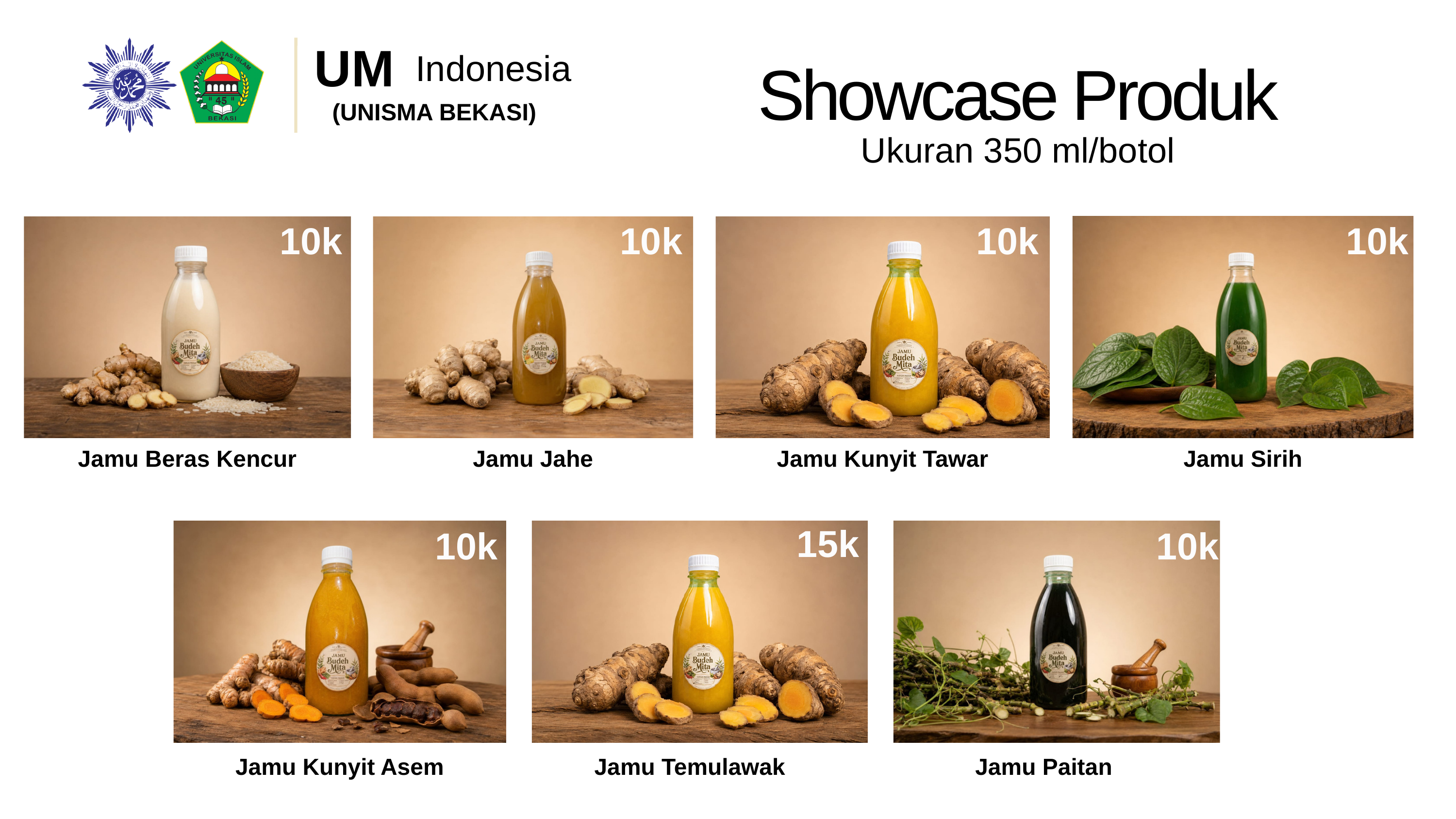

UM
Showcase Produk

Indonesia
(UNISMA BEKASI)
Ukuran 350 ml/botol

10k

10k

10k

10k

Jamu Beras Kencur
Jamu Jahe
Jamu Kunyit Tawar
Jamu Sirih

10k

10k
15k

Jamu Kunyit Asem
Jamu Temulawak
Jamu Paitan